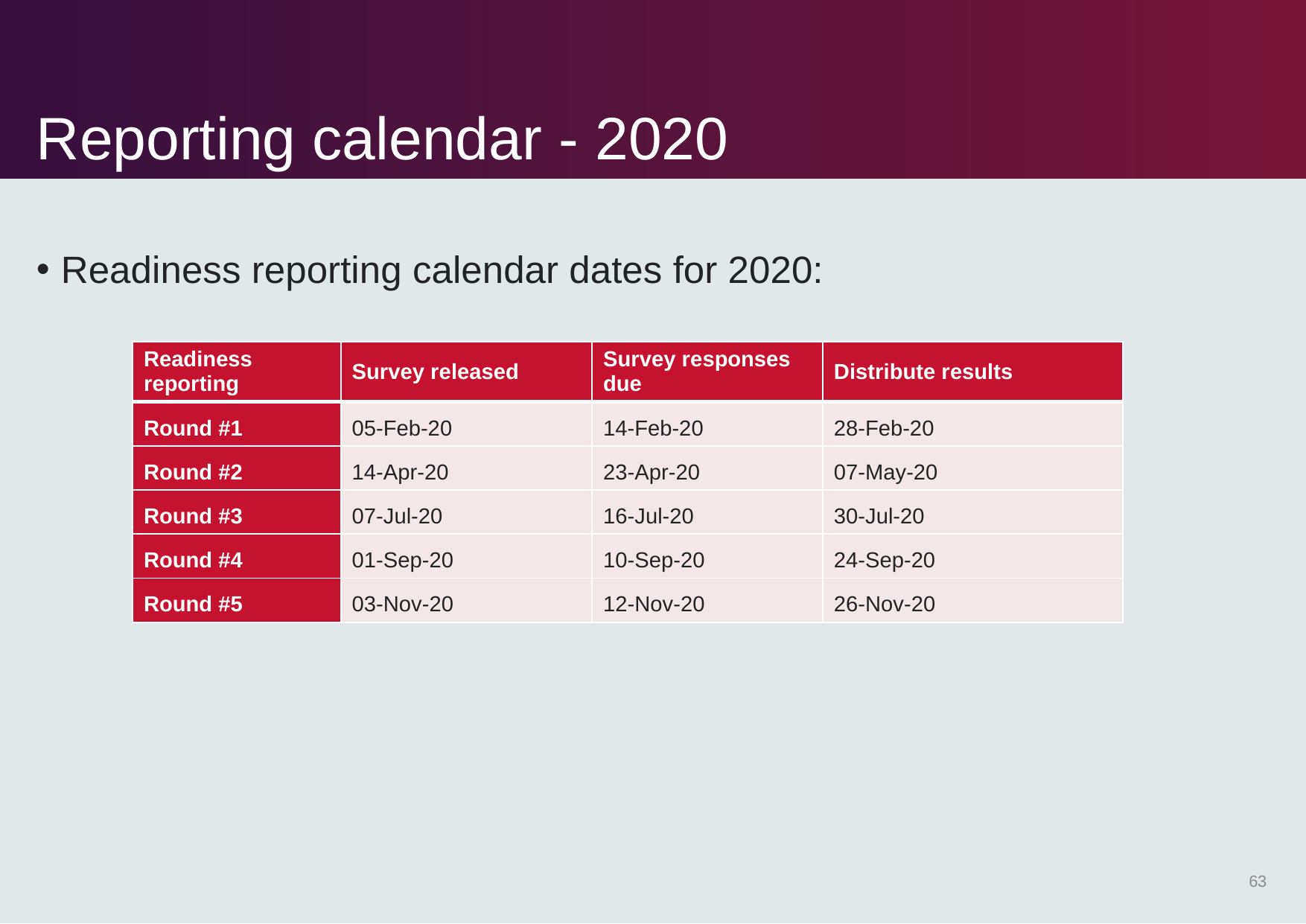

# Reporting calendar - 2020
Readiness reporting calendar dates for 2020:
| Readiness reporting | Survey released | Survey responses due | Distribute results |
| --- | --- | --- | --- |
| Round #1 | 05-Feb-20 | 14-Feb-20 | 28-Feb-20 |
| Round #2 | 14-Apr-20 | 23-Apr-20 | 07-May-20 |
| Round #3 | 07-Jul-20 | 16-Jul-20 | 30-Jul-20 |
| Round #4 | 01-Sep-20 | 10-Sep-20 | 24-Sep-20 |
| Round #5 | 03-Nov-20 | 12-Nov-20 | 26-Nov-20 |
63